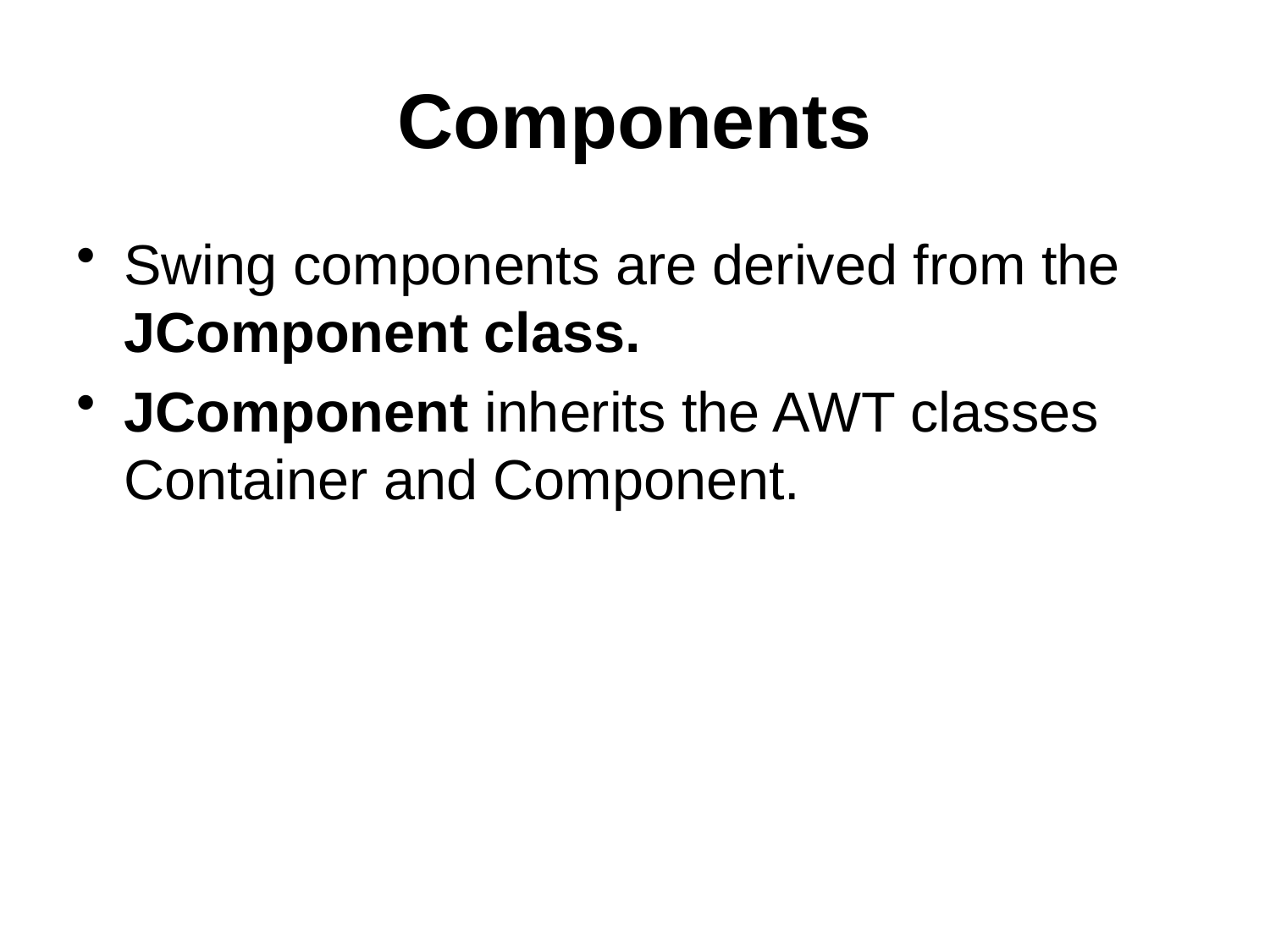

# Components
Swing components are derived from the JComponent class.
JComponent inherits the AWT classes Container and Component.